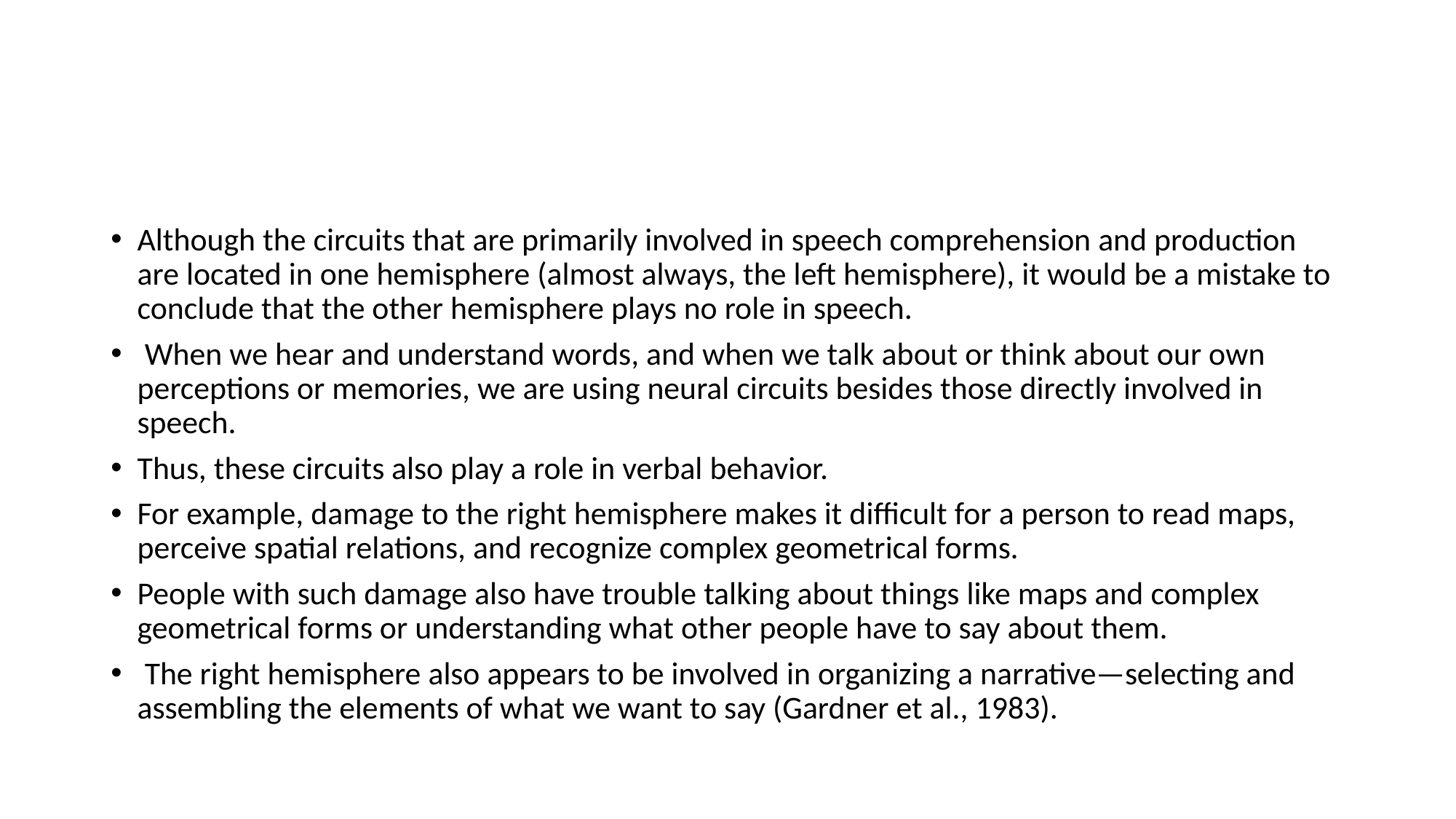

#
Although the circuits that are primarily involved in speech comprehension and production are located in one hemisphere (almost always, the left hemisphere), it would be a mistake to conclude that the other hemisphere plays no role in speech.
 When we hear and understand words, and when we talk about or think about our own perceptions or memories, we are using neural circuits besides those directly involved in speech.
Thus, these circuits also play a role in verbal behavior.
For example, damage to the right hemisphere makes it difficult for a person to read maps, perceive spatial relations, and recognize complex geometrical forms.
People with such damage also have trouble talking about things like maps and complex geometrical forms or understanding what other people have to say about them.
 The right hemisphere also appears to be involved in organizing a narrative—selecting and assembling the elements of what we want to say (Gardner et al., 1983).